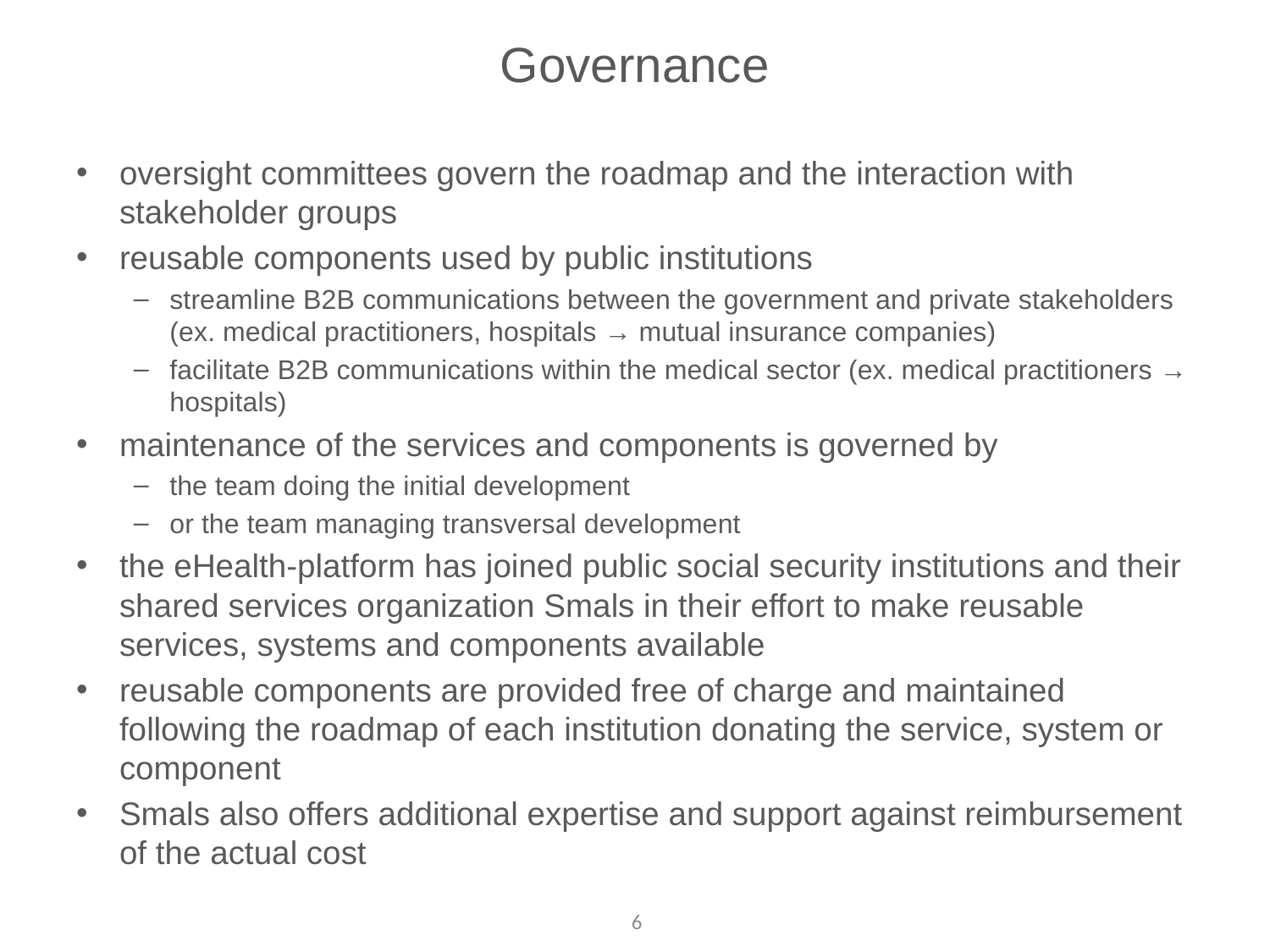

# Governance
oversight committees govern the roadmap and the interaction with stakeholder groups
reusable components used by public institutions
streamline B2B communications between the government and private stakeholders (ex. medical practitioners, hospitals → mutual insurance companies)
facilitate B2B communications within the medical sector (ex. medical practitioners → hospitals)
maintenance of the services and components is governed by
the team doing the initial development
or the team managing transversal development
the eHealth-platform has joined public social security institutions and their shared services organization Smals in their effort to make reusable services, systems and components available
reusable components are provided free of charge and maintained following the roadmap of each institution donating the service, system or component
Smals also offers additional expertise and support against reimbursement of the actual cost

6